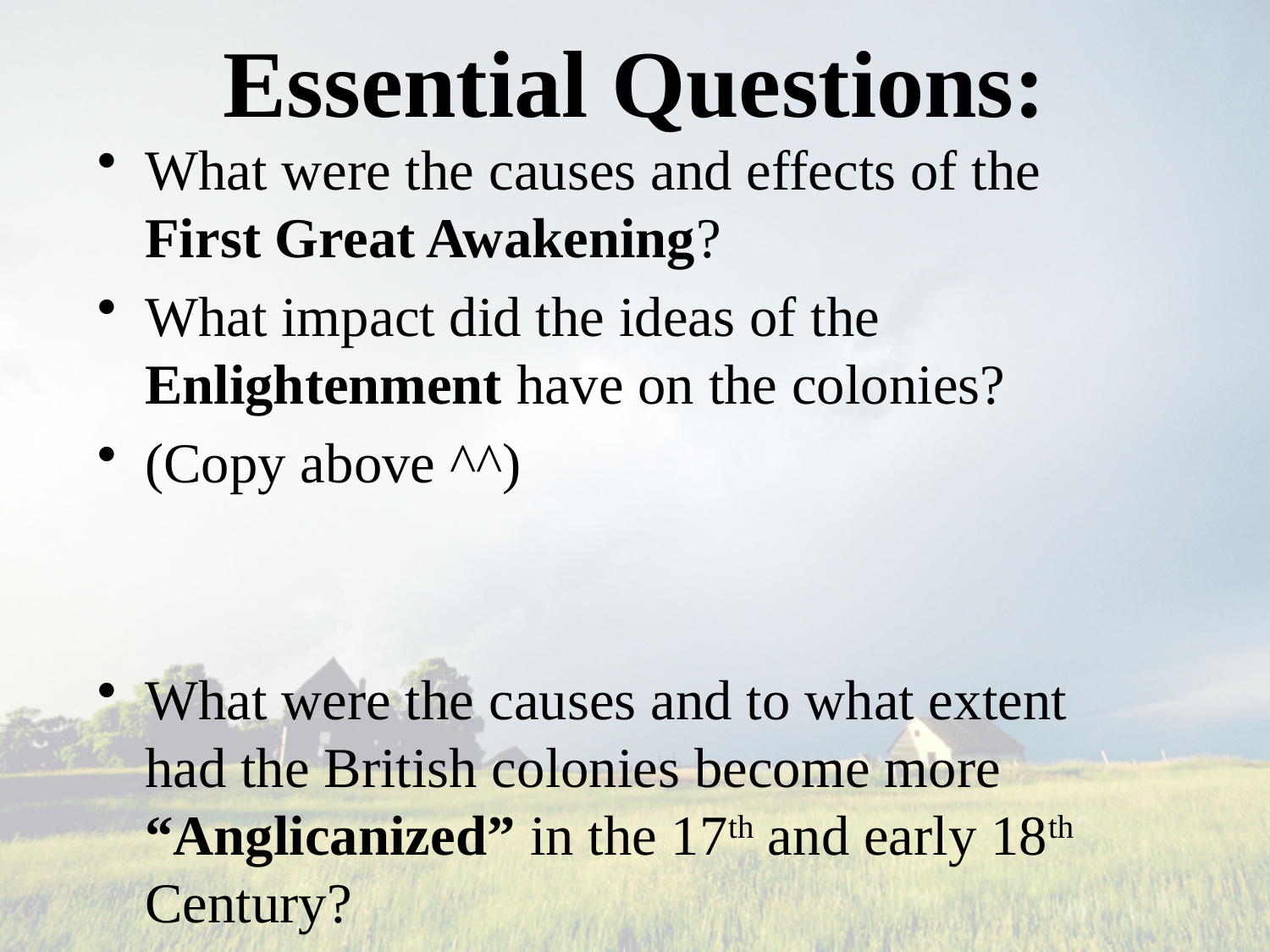

# Essential Questions:
What were the causes and effects of the First Great Awakening?
What impact did the ideas of the Enlightenment have on the colonies?
(Copy above ^^)

What were the causes and to what extent had the British colonies become more “Anglicanized” in the 17th and early 18th Century?